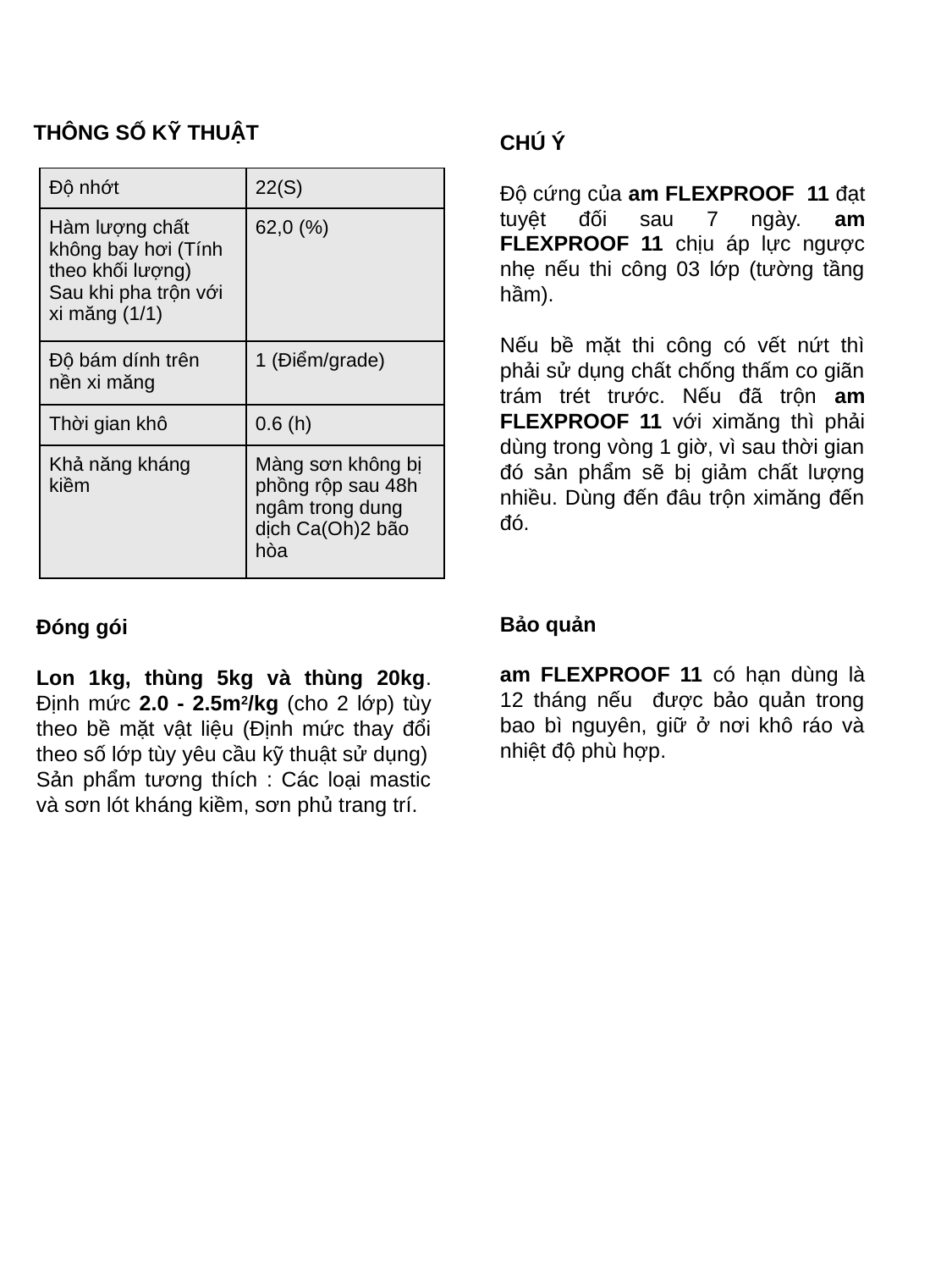

THÔNG SỐ KỸ THUẬT

CHÚ Ý

Độ cứng của am FLEXPROOF  11 đạt tuyệt đối sau 7 ngày. am FLEXPROOF 11 chịu áp lực ngược nhẹ nếu thi công 03 lớp (tường tầng hầm).

Nếu bề mặt thi công có vết nứt thì phải sử dụng chất chống thấm co giãn trám trét trước. Nếu đã trộn am FLEXPROOF 11 với ximăng thì phải dùng trong vòng 1 giờ, vì sau thời gian đó sản phẩm sẽ bị giảm chất lượng nhiều. Dùng đến đâu trộn ximăng đến đó.

Bảo quản

am FLEXPROOF 11 có hạn dùng là 12 tháng nếu  được bảo quản trong bao bì nguyên, giữ ở nơi khô ráo và nhiệt độ phù hợp.
| Độ nhớt | 22(S) |
| --- | --- |
| Hàm lượng chất không bay hơi (Tính theo khối lượng) Sau khi pha trộn với xi măng (1/1) | 62,0 (%) |
| Độ bám dính trên nền xi măng | 1 (Điểm/grade) |
| Thời gian khô | 0.6 (h) |
| Khả năng kháng kiềm | Màng sơn không bị phồng rộp sau 48h ngâm trong dung dịch Ca(Oh)2 bão hòa |
Đóng gói

Lon 1kg, thùng 5kg và thùng 20kg. Định mức 2.0 - 2.5m2/kg (cho 2 lớp) tùy theo bề mặt vật liệu (Định mức thay đổi theo số lớp tùy yêu cầu kỹ thuật sử dụng)
Sản phẩm tương thích : Các loại mastic và sơn lót kháng kiềm, sơn phủ trang trí.